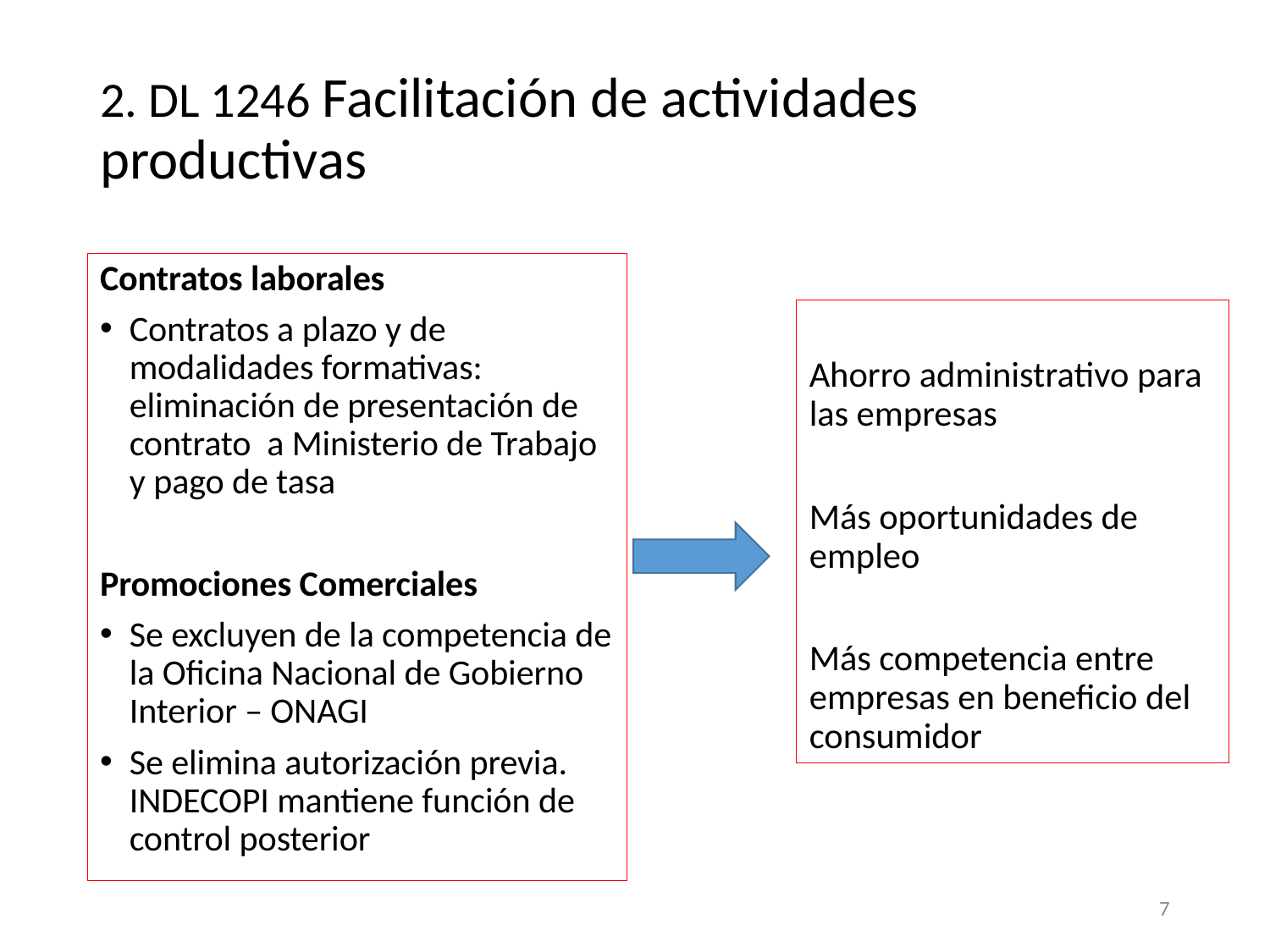

# 2. DL 1246 Facilitación de actividades productivas
Contratos laborales
Contratos a plazo y de modalidades formativas:  eliminación de presentación de contrato  a Ministerio de Trabajo y pago de tasa

Promociones Comerciales
Se excluyen de la competencia de la Oficina Nacional de Gobierno Interior – ONAGI
Se elimina autorización previa. INDECOPI mantiene función de control posterior

Ahorro administrativo para las empresas

Más oportunidades de empleo

Más competencia entre empresas en beneficio del consumidor

7